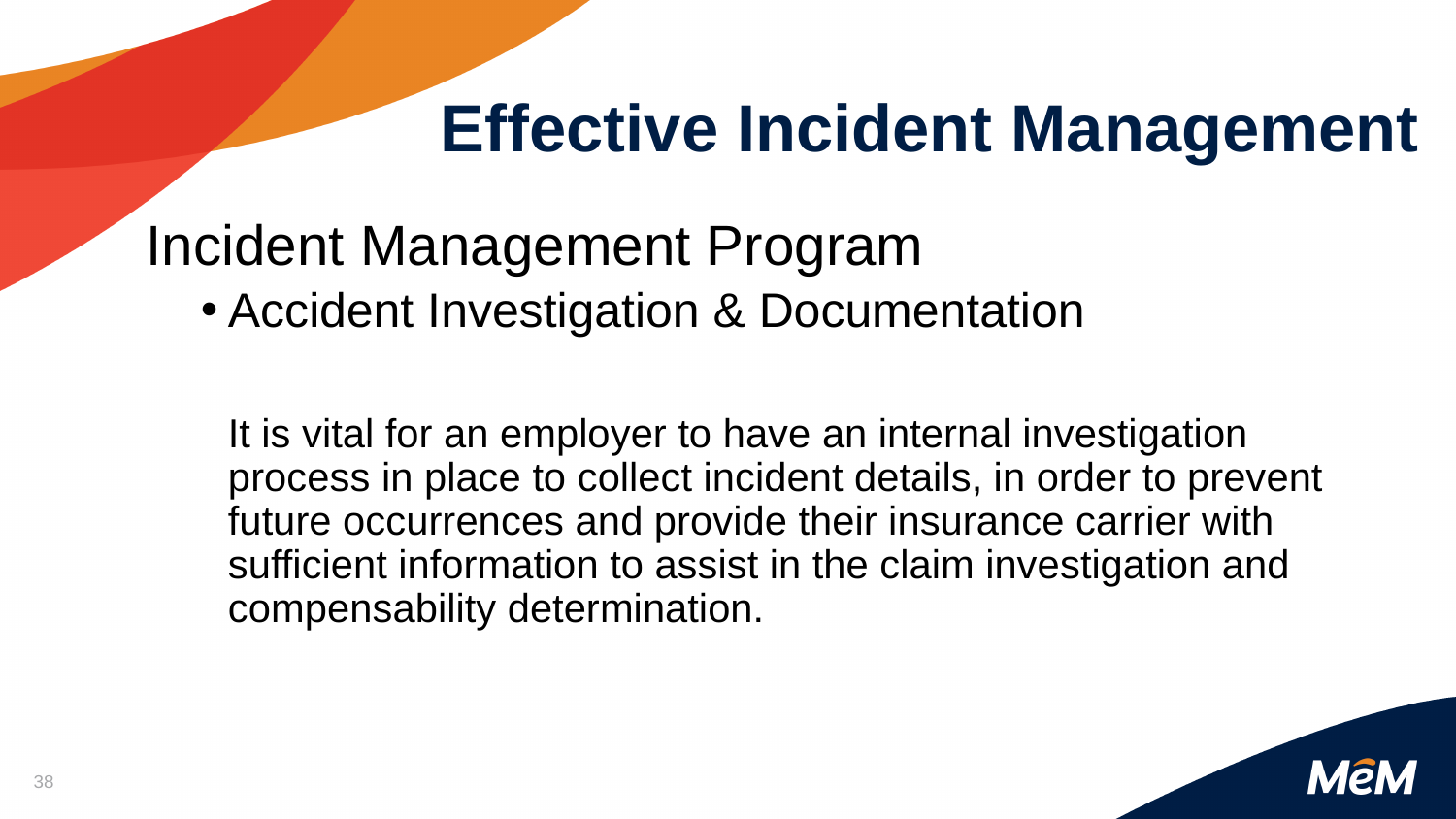

# Effective Incident Management
Incident Management Program
Accident Investigation & Documentation

	It is vital for an employer to have an internal investigation process in place to collect incident details, in order to prevent future occurrences and provide their insurance carrier with sufficient information to assist in the claim investigation and compensability determination.